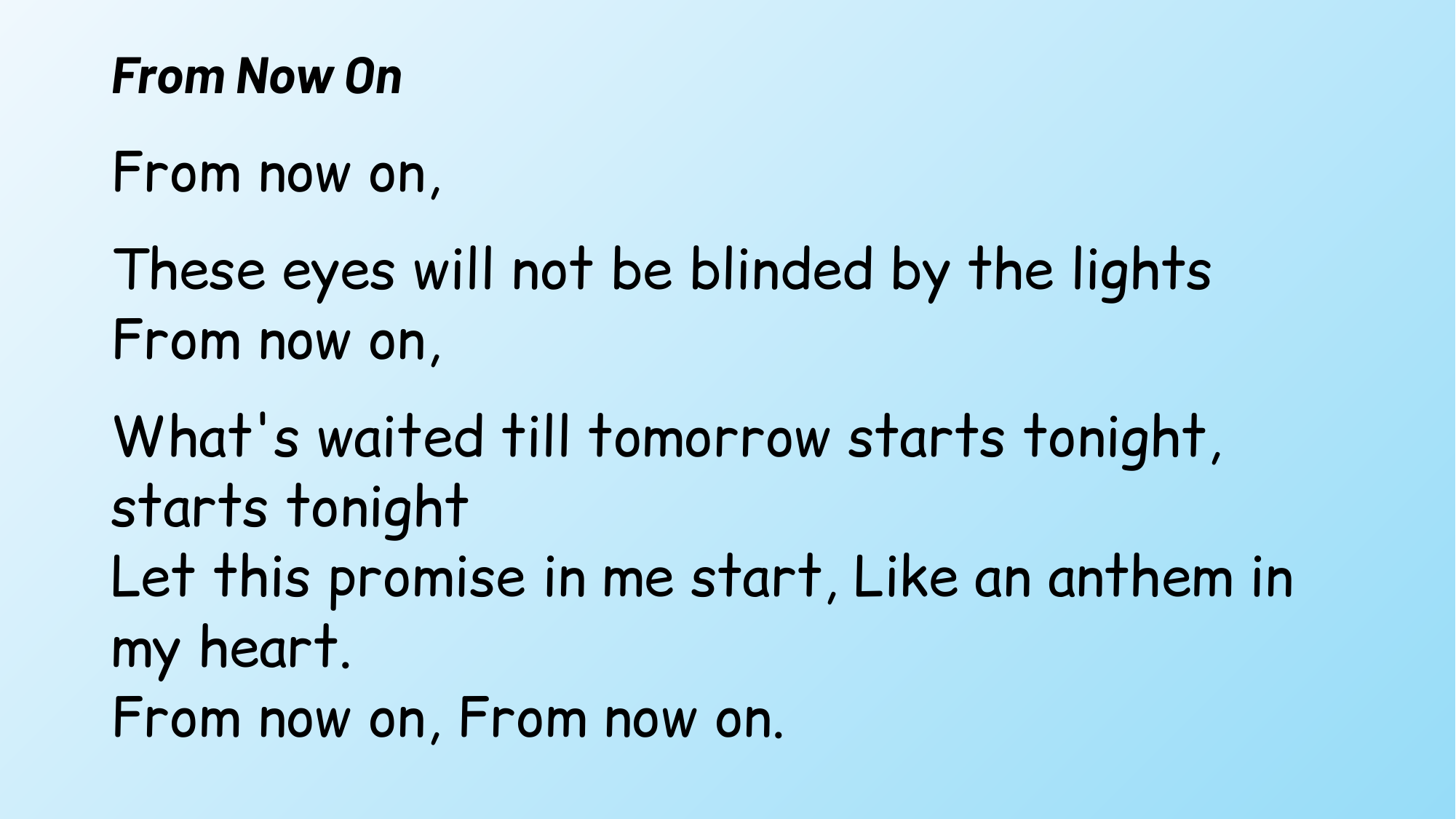

# From Now On
From now on,
These eyes will not be blinded by the lights
From now on,
What's waited till tomorrow starts tonight, starts tonight
Let this promise in me start, Like an anthem in my heart.
From now on, From now on.